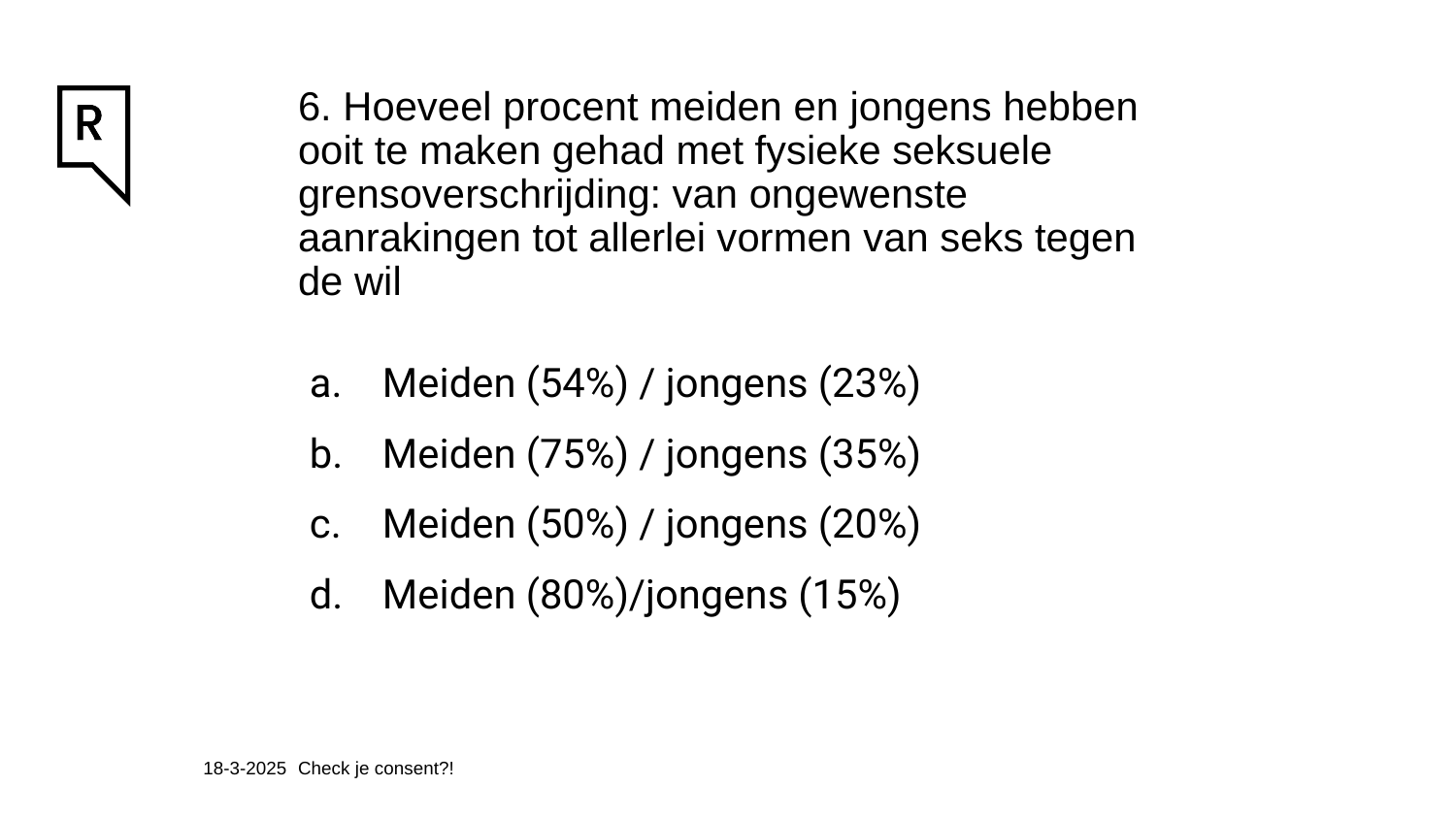

# 6. Hoeveel procent meiden en jongens hebben ooit te maken gehad met fysieke seksuele grensoverschrijding: van ongewenste aanrakingen tot allerlei vormen van seks tegen de wil

Meiden (54%) / jongens (23%)
Meiden (75%) / jongens (35%)
Meiden (50%) / jongens (20%)
Meiden (80%)/jongens (15%)

18-3-2025
Check je consent?!